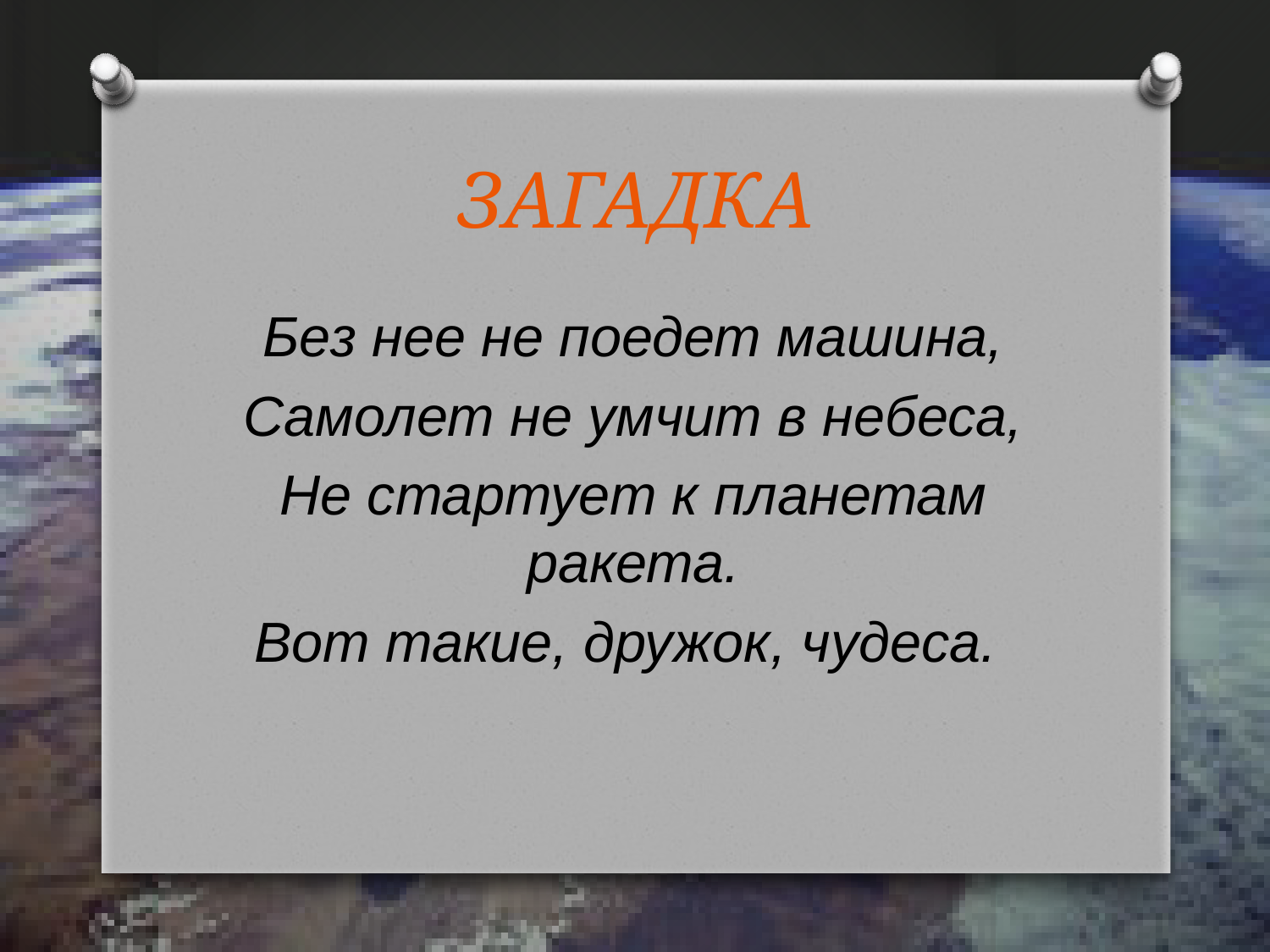

# ЗАГАДКА
Без нее не поедет машина,
Самолет не умчит в небеса,
Не стартует к планетам ракета.
Вот такие, дружок, чудеса.